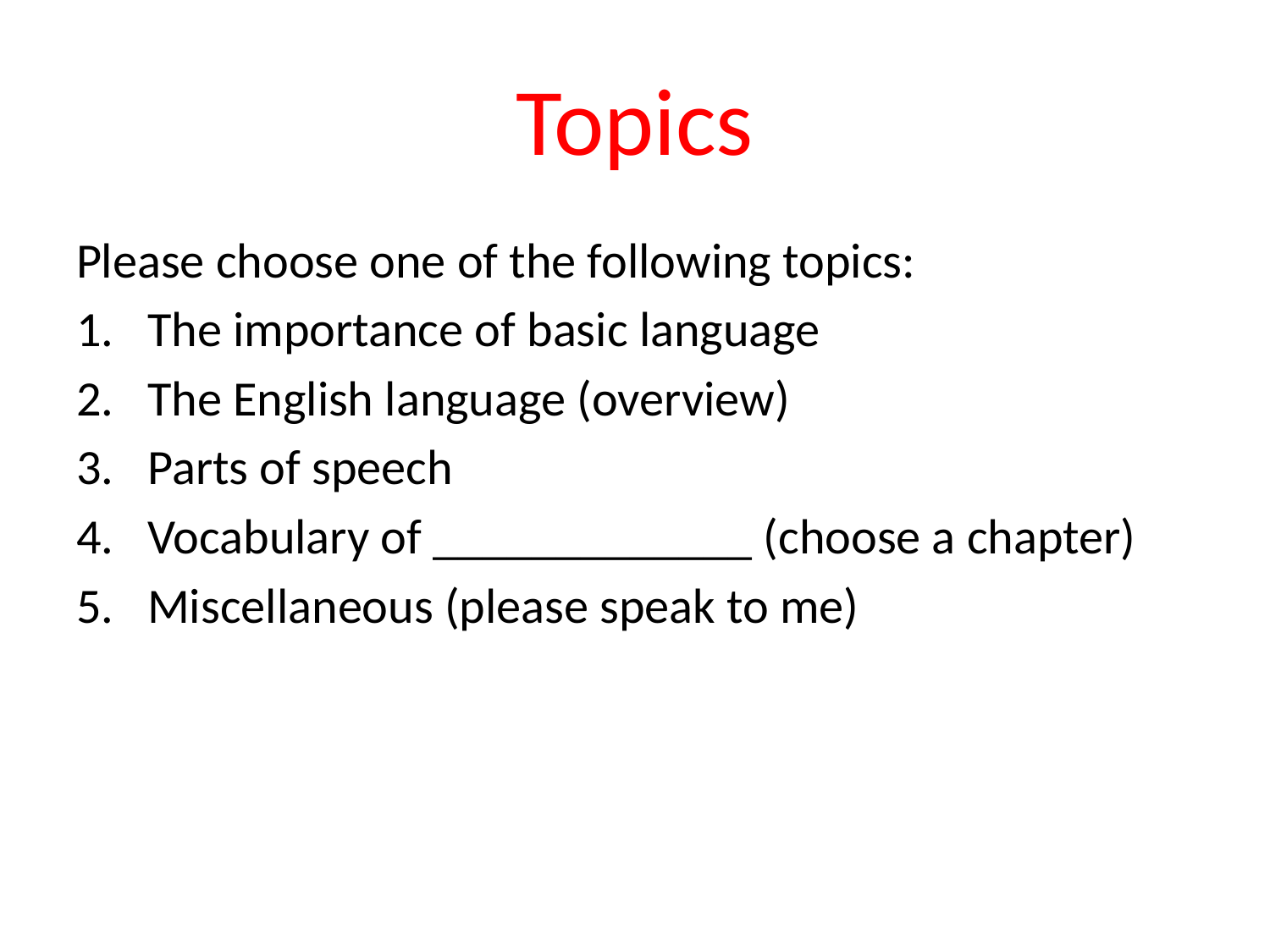

# Topics
Please choose one of the following topics:
The importance of basic language
The English language (overview)
Parts of speech
Vocabulary of _____________ (choose a chapter)
Miscellaneous (please speak to me)